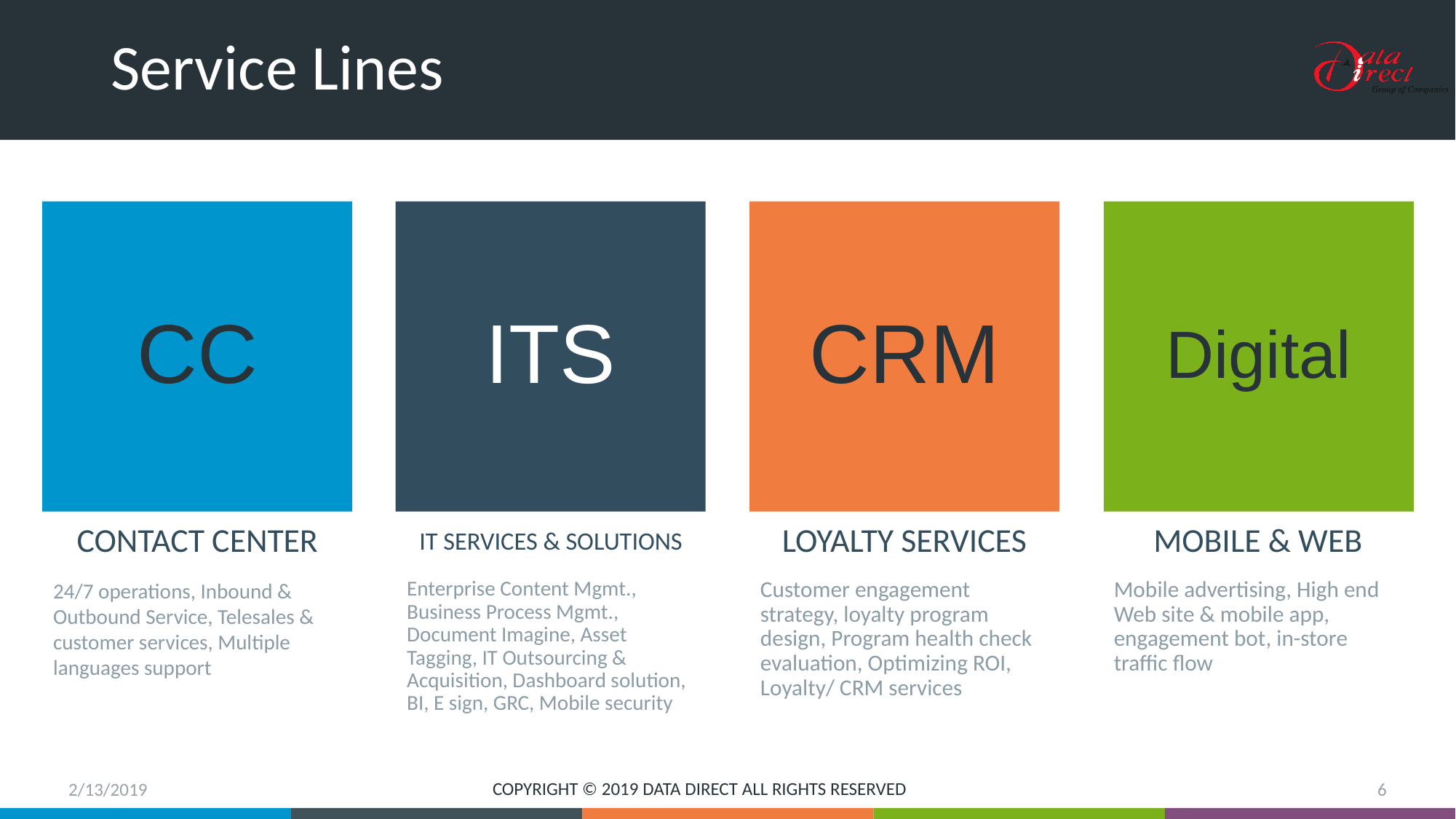

# Service Lines
CC
ITS
CRM
Digital
Contact center
IT services & solutions
Loyalty services
Mobile & web
24/7 operations, Inbound & Outbound Service, Telesales & customer services, Multiple languages support
Enterprise Content Mgmt., Business Process Mgmt.,  Document Imagine, Asset Tagging, IT Outsourcing & Acquisition, Dashboard solution, BI, E sign, GRC, Mobile security
Customer engagement strategy, loyalty program design, Program health check evaluation, Optimizing ROI, Loyalty/ CRM services
Mobile advertising, High end Web site & mobile app, engagement bot, in-store traffic flow
2/13/2019
COPYRIGHT © 2019 DATA DIRECT ALL RIGHTS RESERVED
6